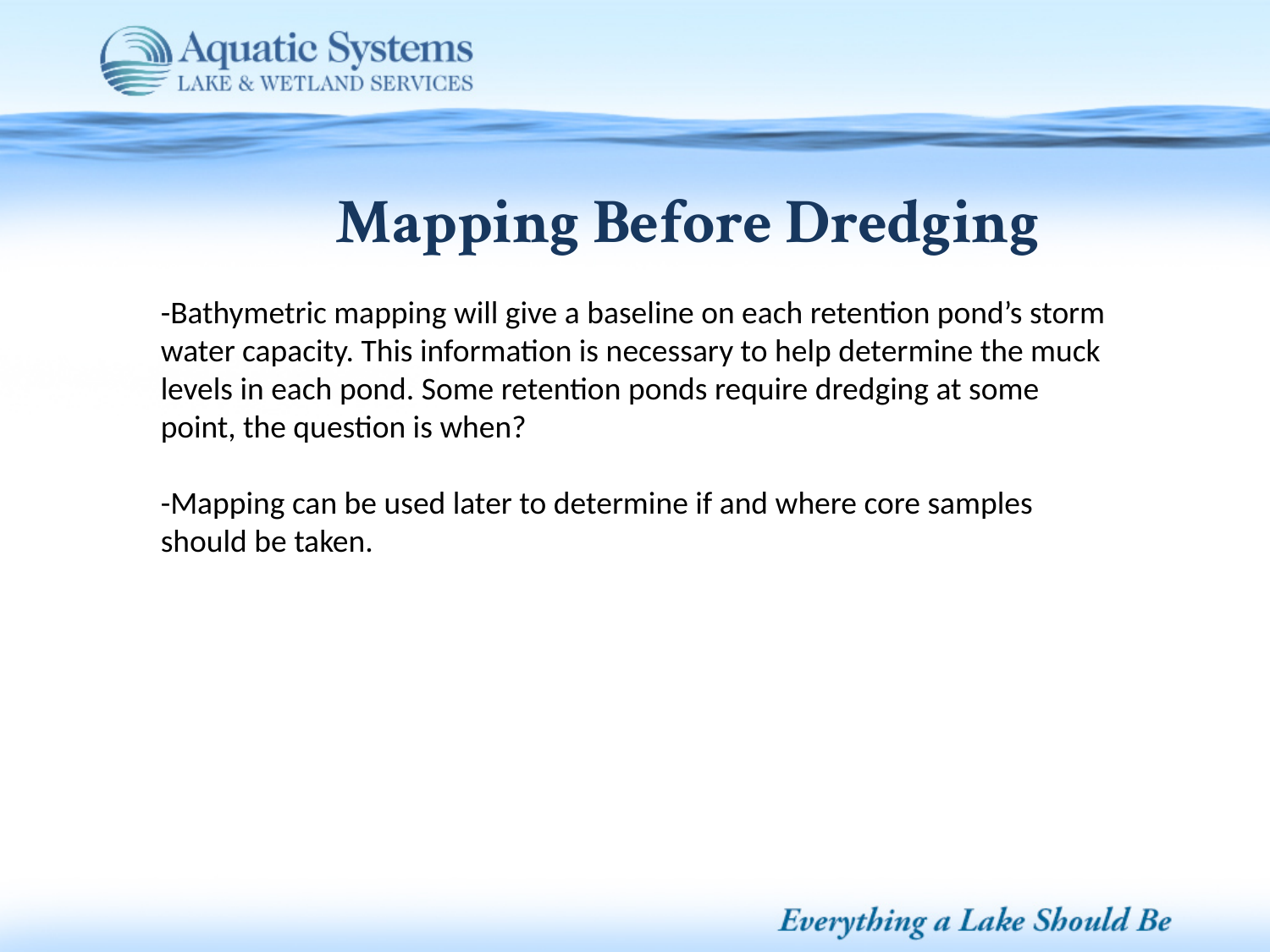

Mapping Before Dredging
-Bathymetric mapping will give a baseline on each retention pond’s storm water capacity. This information is necessary to help determine the muck levels in each pond. Some retention ponds require dredging at some point, the question is when?

-Mapping can be used later to determine if and where core samples should be taken.